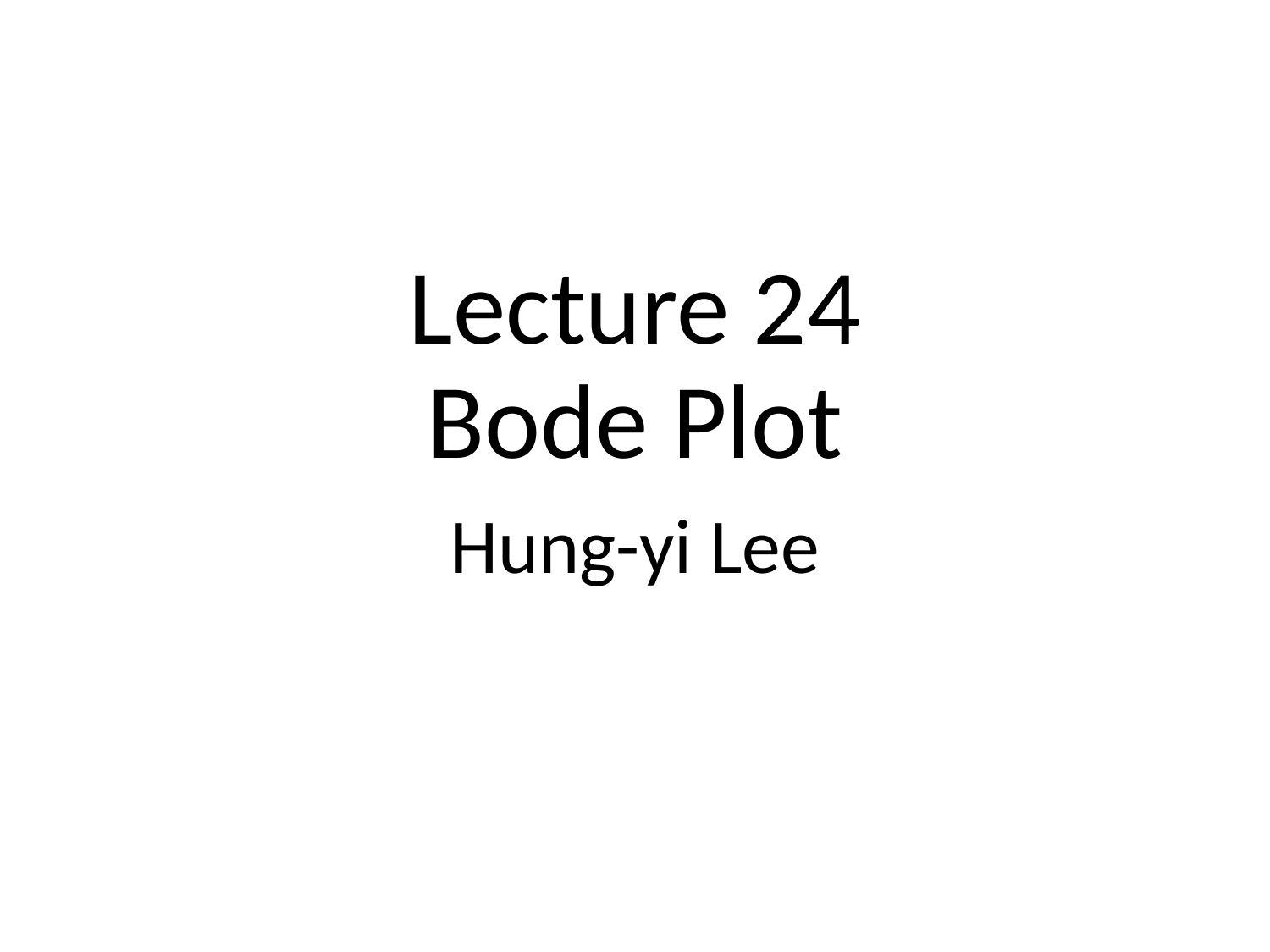

# Lecture 24 Bode Plot
Hung-yi Lee